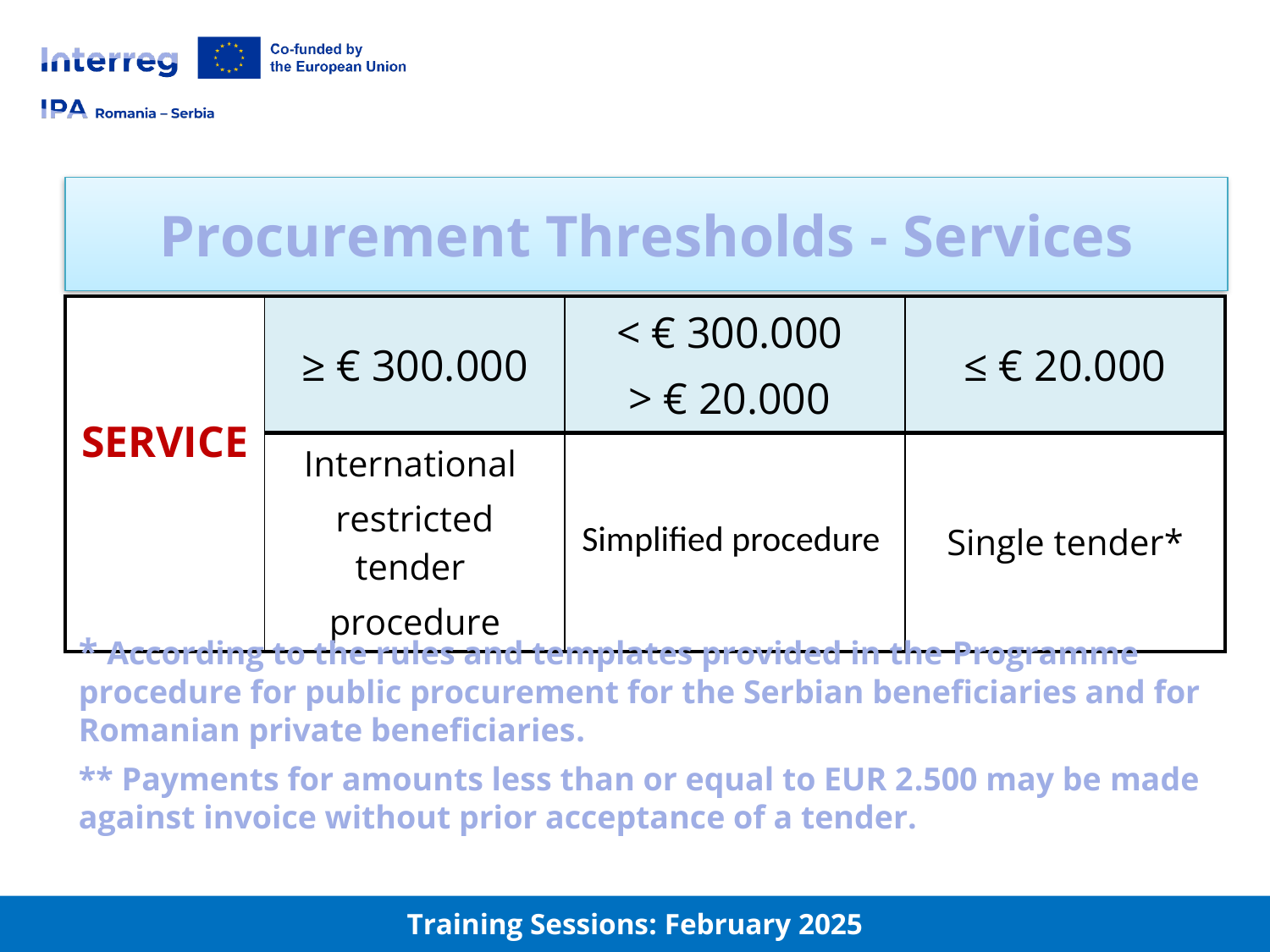

Procurement Thresholds - Services
| SERVICE | ≥ € 300.000 | < € 300.000 > € 20.000 | ≤ € 20.000 |
| --- | --- | --- | --- |
|  | International restricted tender procedure | Simplified procedure | Single tender\* |
* According to the rules and templates provided in the Programme procedure for public procurement for the Serbian beneficiaries and for Romanian private beneficiaries.
** Payments for amounts less than or equal to EUR 2.500 may be made against invoice without prior acceptance of a tender.